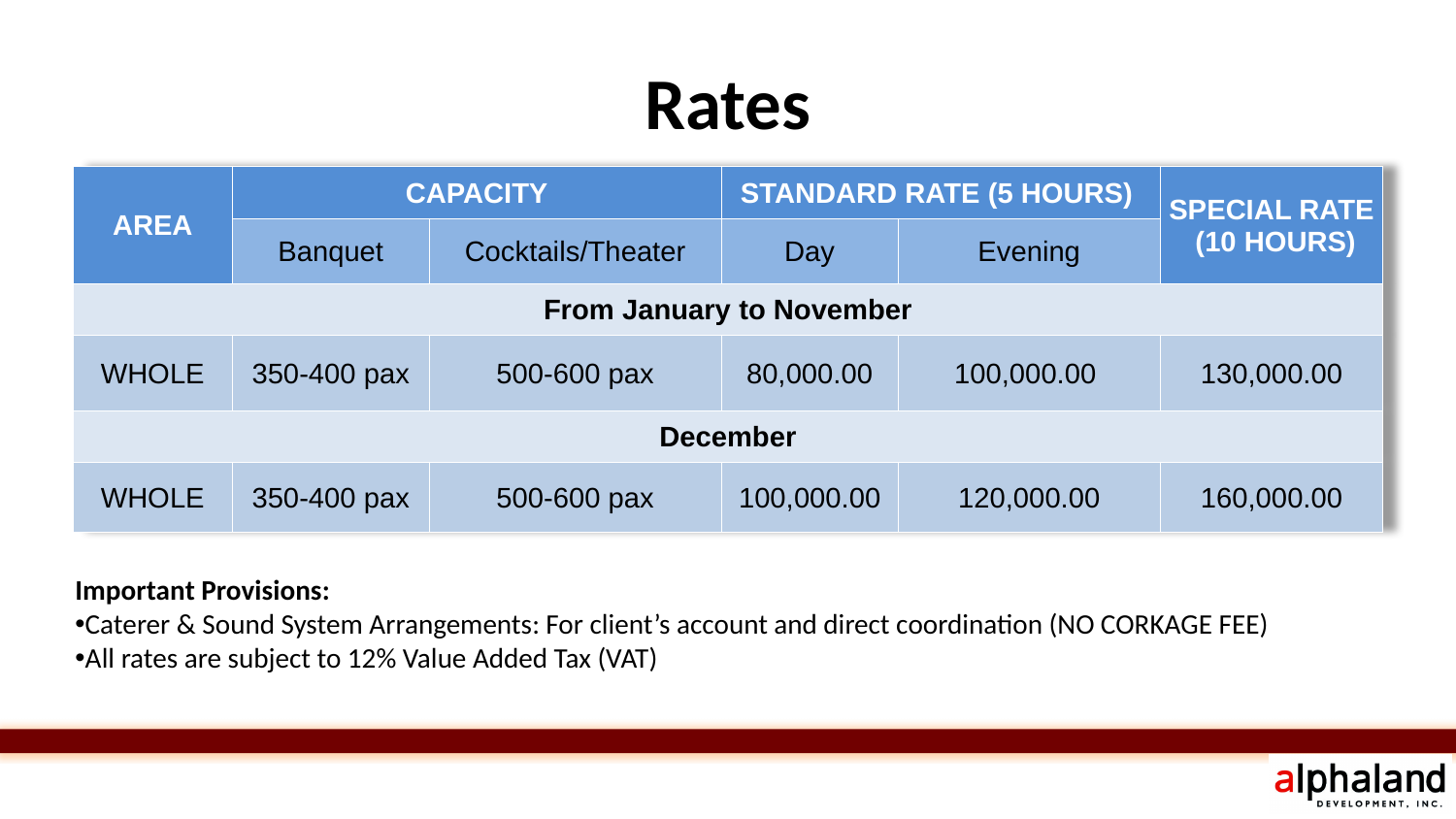

# Rates
| AREA | CAPACITY |  | STANDARD RATE (5 HOURS) |  | SPECIAL RATE (10 HOURS) |
| --- | --- | --- | --- | --- | --- |
|  | Banquet | Cocktails/Theater | Day | Evening |  |
| From January to November |  |  |  |  |  |
| WHOLE | 350-400 pax | 500-600 pax | 80,000.00 | 100,000.00 | 130,000.00 |
| December |  |  |  |  |  |
| WHOLE | 350-400 pax | 500-600 pax | 100,000.00 | 120,000.00 | 160,000.00 |
Important Provisions:
Caterer & Sound System Arrangements: For client’s account and direct coordination (NO CORKAGE FEE)
All rates are subject to 12% Value Added Tax (VAT)